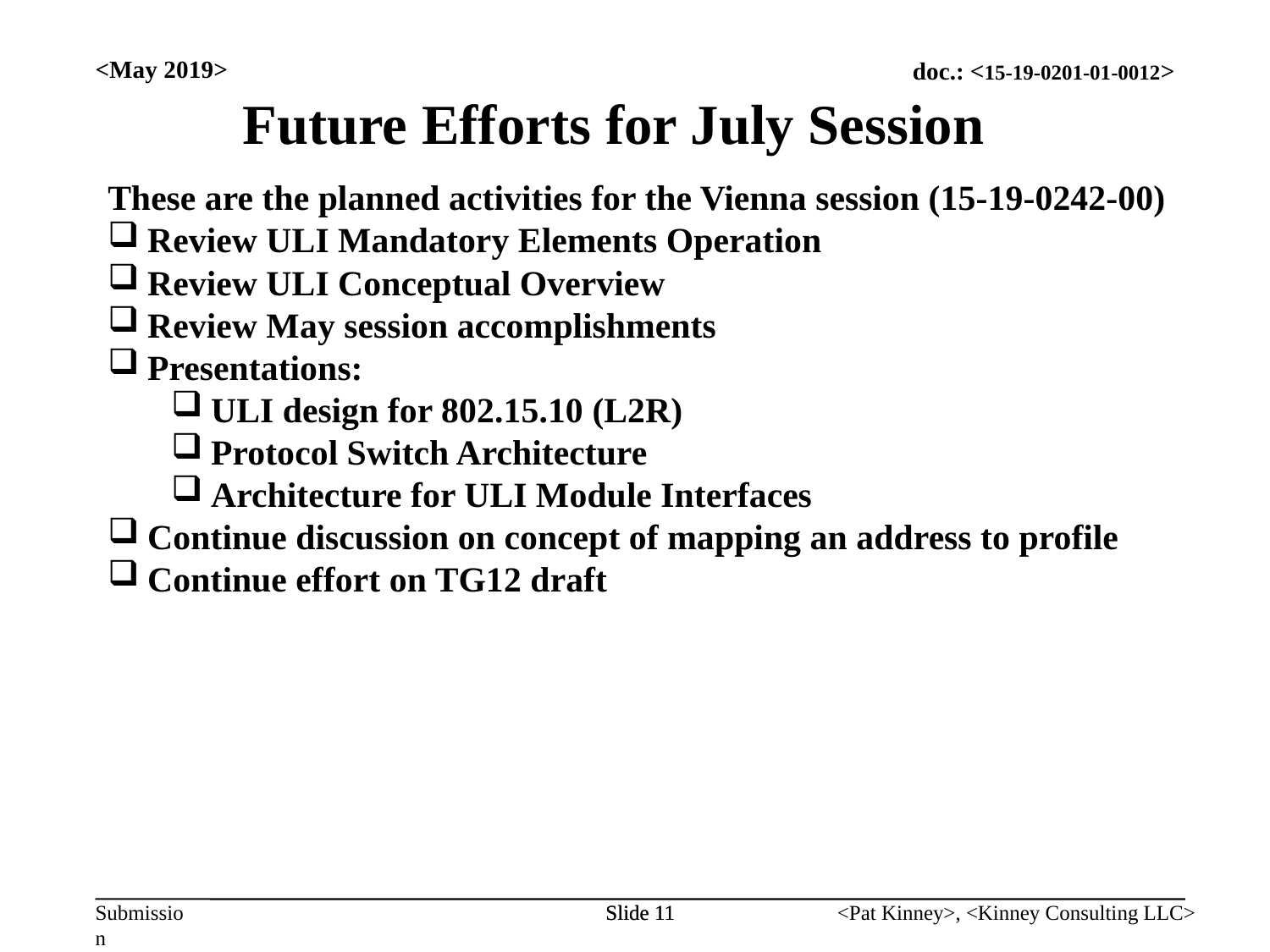

Future Efforts for July Session
<May 2019>
These are the planned activities for the Vienna session (15-19-0242-00)
Review ULI Mandatory Elements Operation
Review ULI Conceptual Overview
Review May session accomplishments
Presentations:
ULI design for 802.15.10 (L2R)
Protocol Switch Architecture
Architecture for ULI Module Interfaces
Continue discussion on concept of mapping an address to profile
Continue effort on TG12 draft

Slide 11
Slide 11
<Pat Kinney>, <Kinney Consulting LLC>